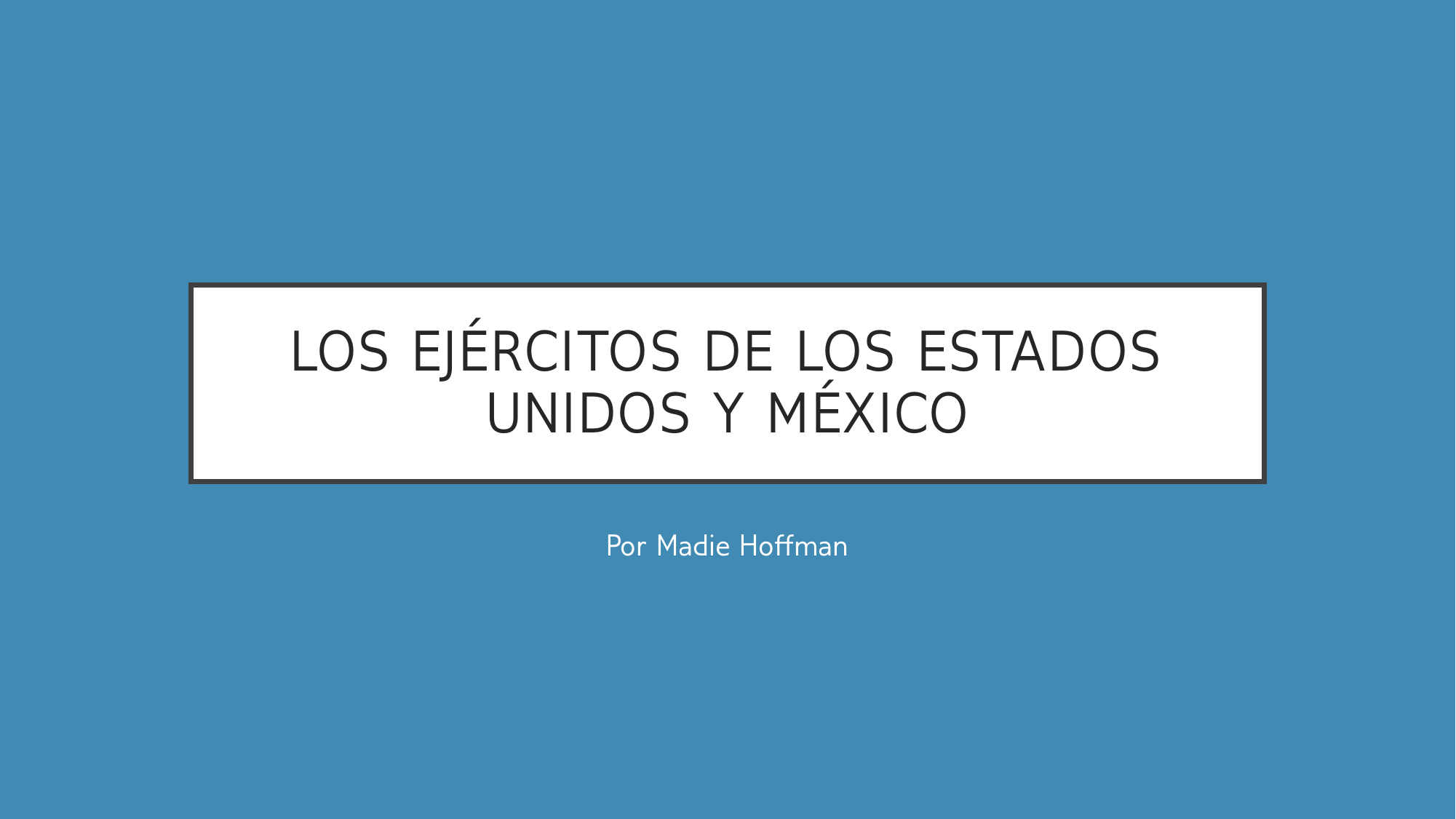

# Los ejércitos de los Estados Unidos y México
Por Madie Hoffman